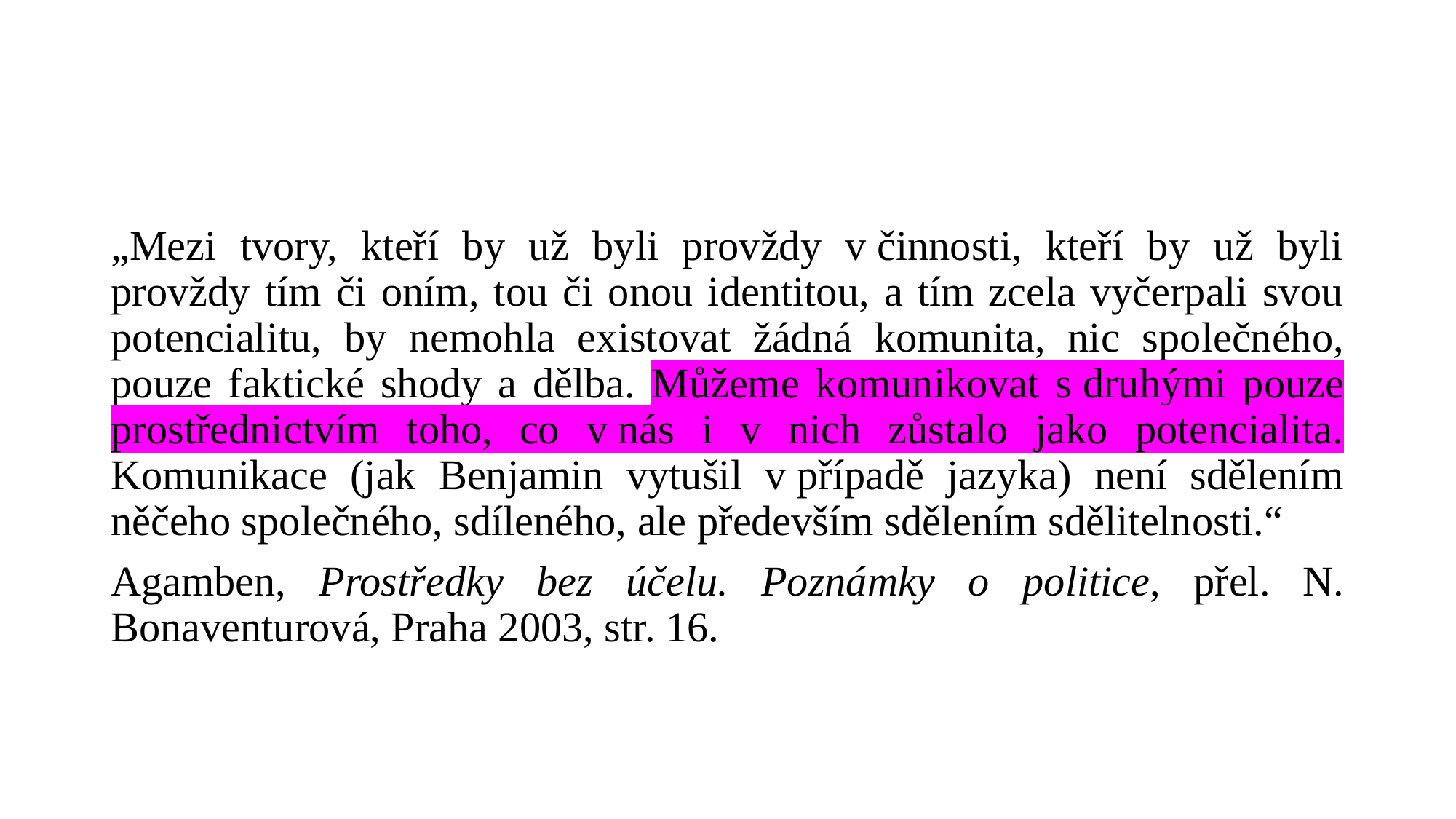

#
„Mezi tvory, kteří by už byli provždy v činnosti, kteří by už byli provždy tím či oním, tou či onou identitou, a tím zcela vyčerpali svou potencialitu, by nemohla existovat žádná komunita, nic společného, pouze faktické shody a dělba. Můžeme komunikovat s druhými pouze prostřednictvím toho, co v nás i v nich zůstalo jako potencialita. Komunikace (jak Benjamin vytušil v případě jazyka) není sdělením něčeho společného, sdíleného, ale především sdělením sdělitelnosti.“
Agamben, Prostředky bez účelu. Poznámky o politice, přel. N. Bonaventurová, Praha 2003, str. 16.